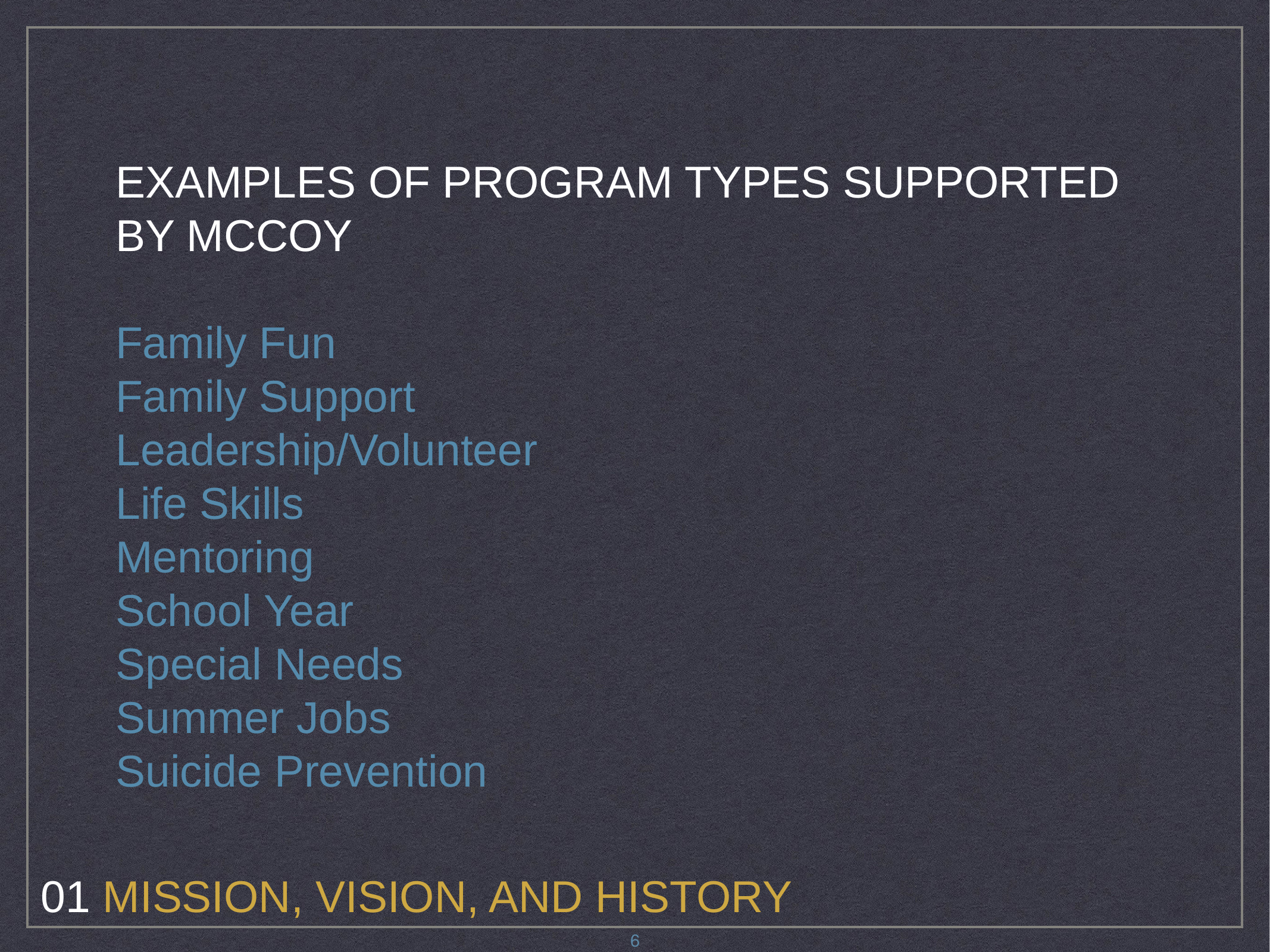

EXAMPLES OF PROGRAM TYPES SUPPORTED BY MCCOY

Family Fun
Family Support
Leadership/Volunteer
Life Skills
Mentoring
School Year
Special Needs
Summer Jobs
Suicide Prevention
01 Mission, Vision, and History
6